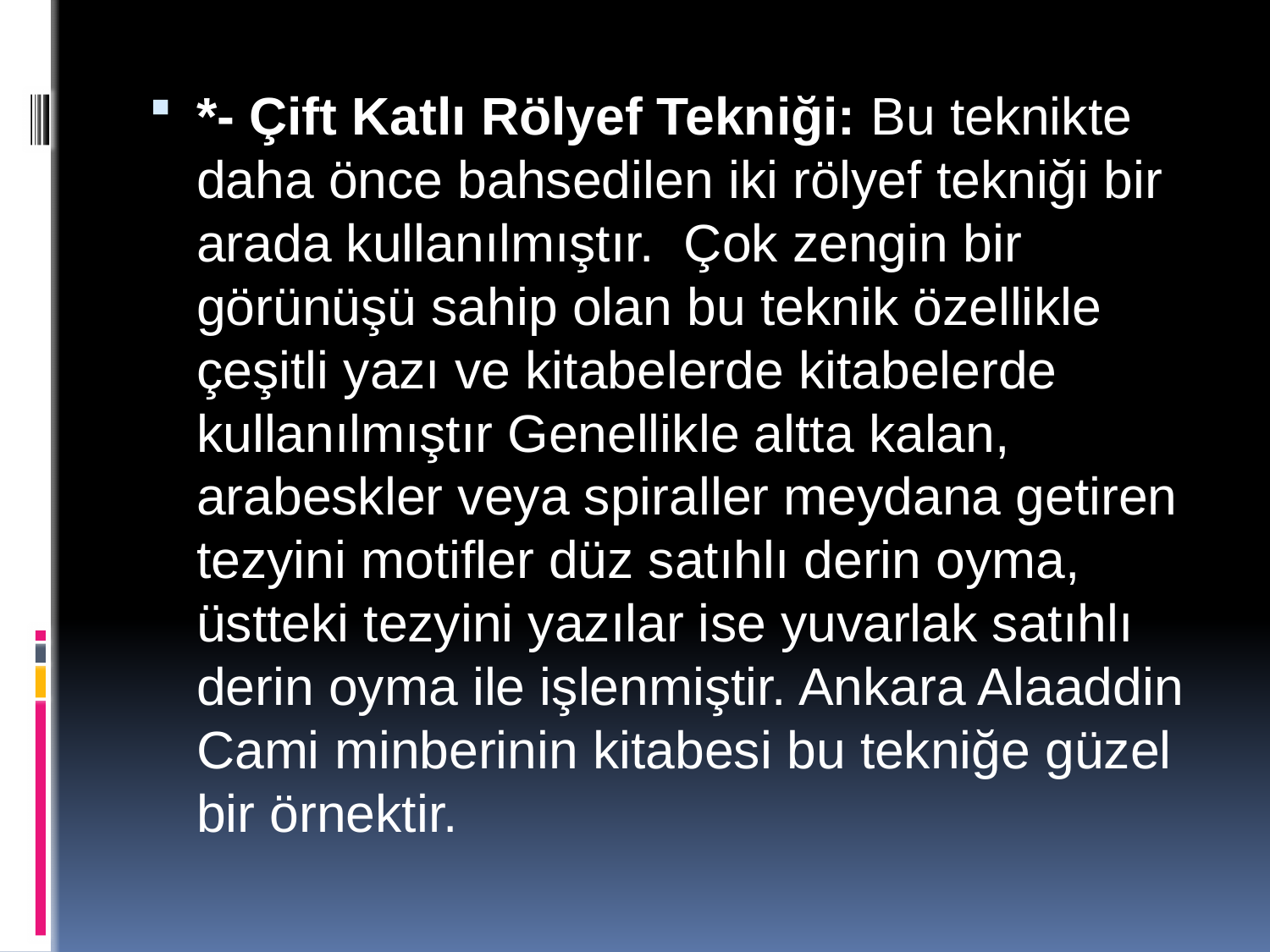

*- Çift Katlı Rölyef Tekniği: Bu teknikte daha önce bahsedilen iki rölyef tekniği bir arada kullanılmıştır.  Çok zengin bir görünüşü sahip olan bu teknik özellikle çeşitli yazı ve kitabelerde kitabelerde kullanılmıştır Genellikle altta kalan, arabeskler veya spiraller meydana getiren tezyini motifler düz satıhlı derin oyma, üstteki tezyini yazılar ise yuvarlak satıhlı derin oyma ile işlenmiştir. Ankara Alaaddin Cami minberinin kitabesi bu tekniğe güzel bir örnektir.